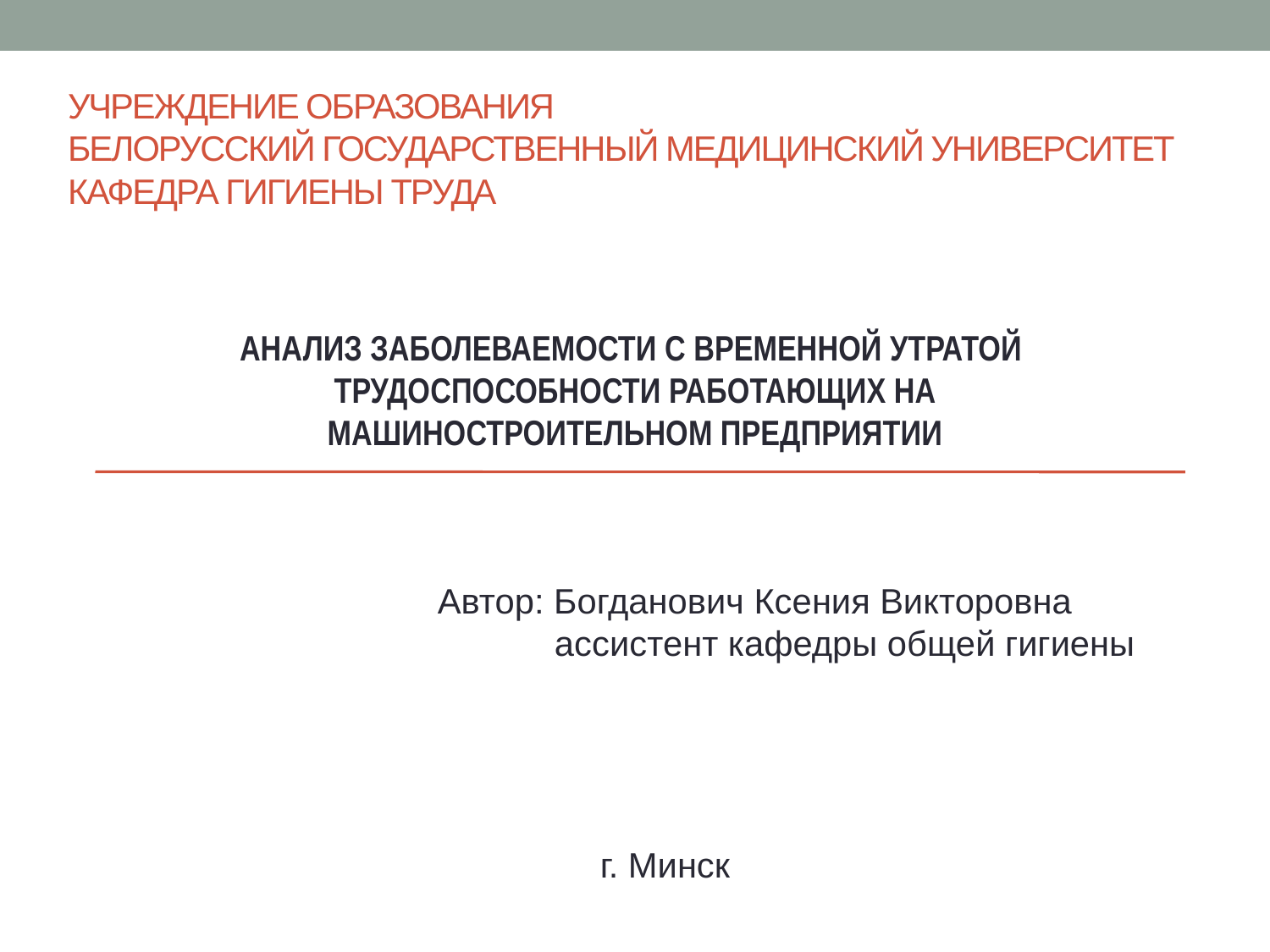

# Учреждение образования Белорусский государственный медицинский университет Кафедра гигиены труда
АНАЛИЗ ЗАБОЛЕВАЕМОСТИ С ВРЕМЕННОЙ УТРАТОЙ
ТРУДОСПОСОБНОСТИ РАБОТАЮЩИХ НА МАШИНОСТРОИТЕЛЬНОМ ПРЕДПРИЯТИИ

Автор: Богданович Ксения Викторовна
            ассистент кафедры общей гигиены
г. Минск